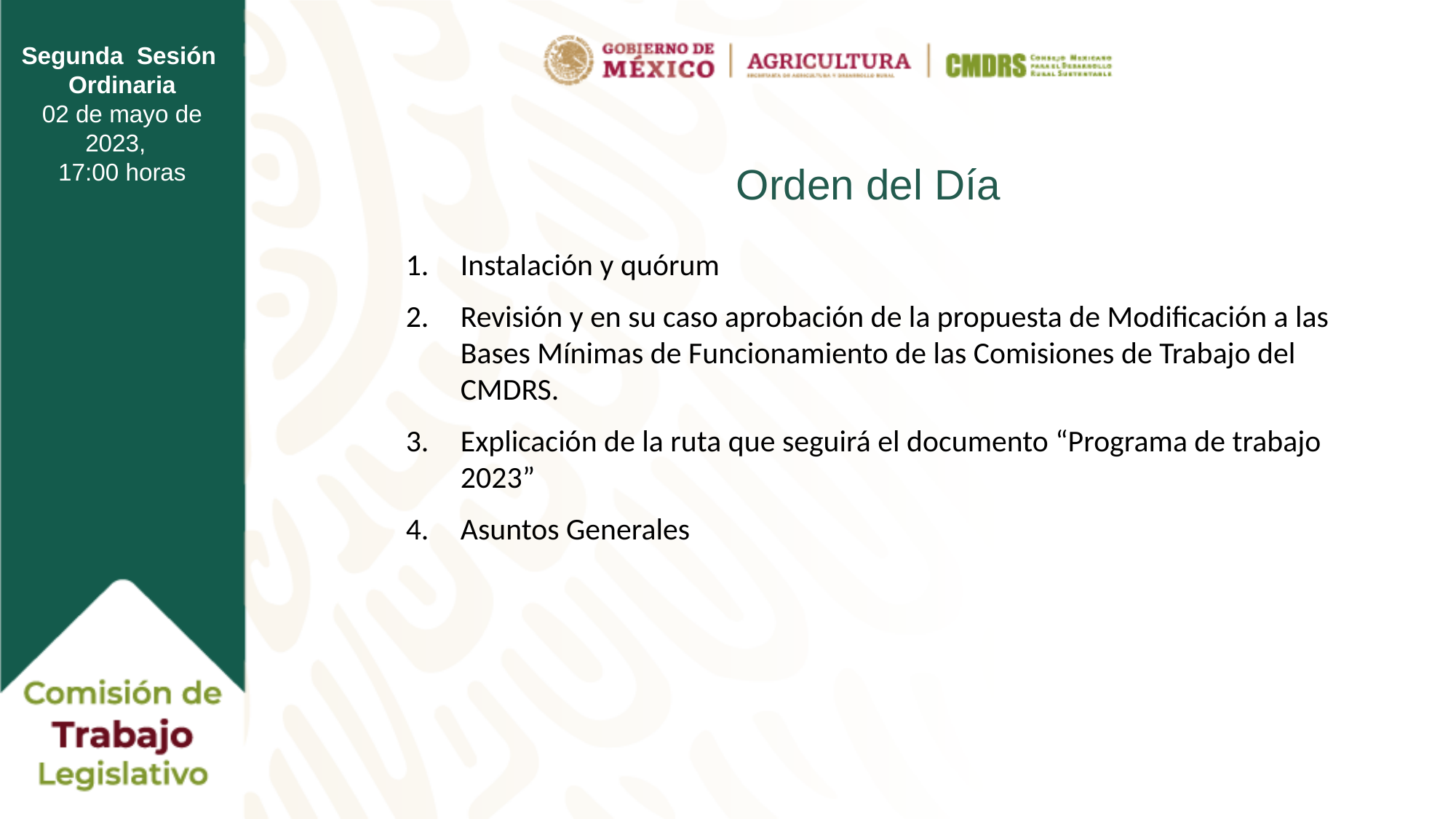

Segunda  Sesión  Ordinaria
02 de mayo de 2023,
17:00 horas
Orden del Día
Instalación y quórum
Revisión y en su caso aprobación de la propuesta de Modificación a las Bases Mínimas de Funcionamiento de las Comisiones de Trabajo del CMDRS.
Explicación de la ruta que seguirá el documento “Programa de trabajo 2023”
Asuntos Generales